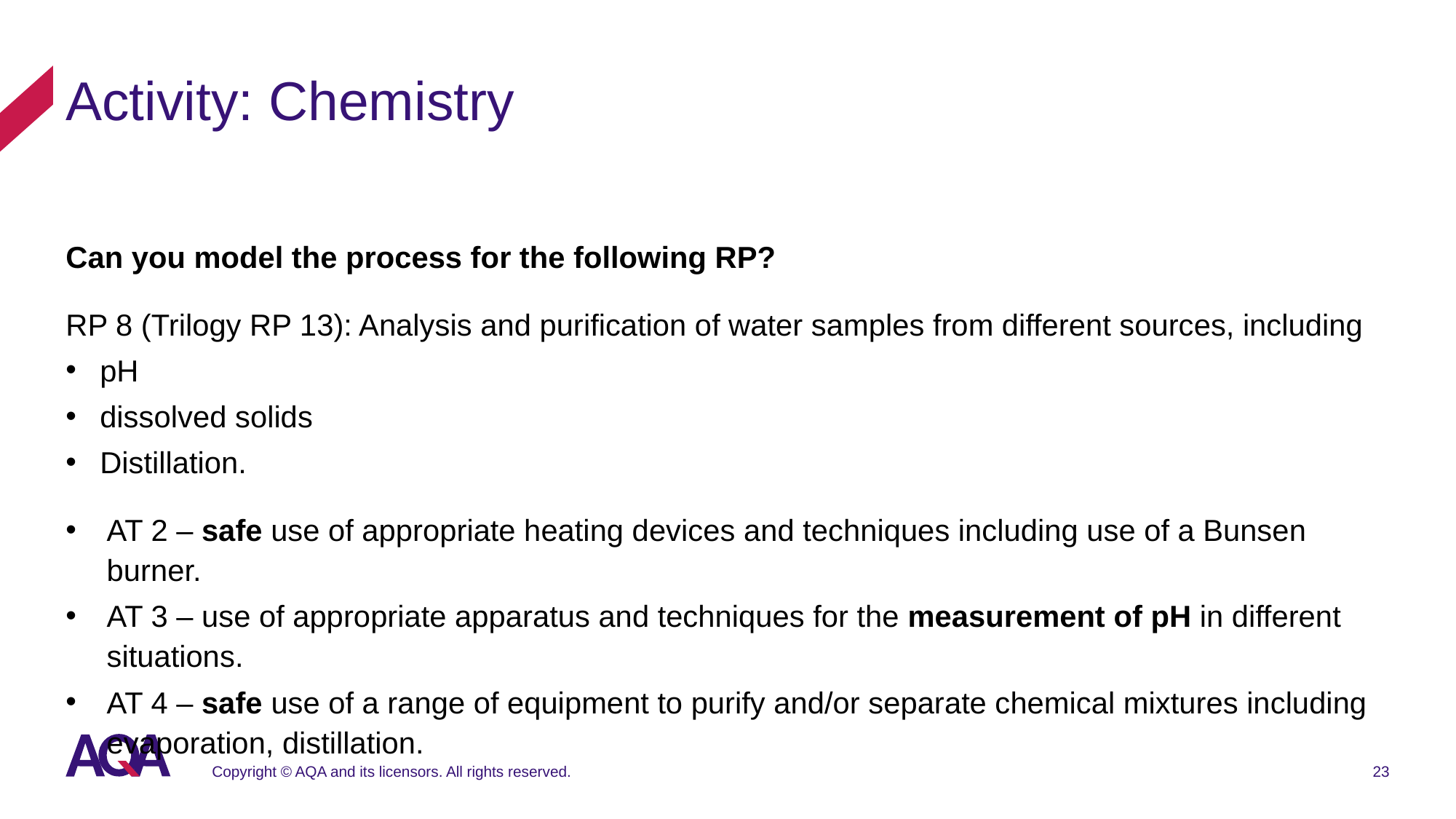

# Activity: Chemistry
Can you model the process for the following RP?
RP 8 (Trilogy RP 13): Analysis and purification of water samples from different sources, including
pH
dissolved solids
Distillation.
AT 2 – safe use of appropriate heating devices and techniques including use of a Bunsen burner.
AT 3 – use of appropriate apparatus and techniques for the measurement of pH in different situations.
AT 4 – safe use of a range of equipment to purify and/or separate chemical mixtures including evaporation, distillation.
Copyright © AQA and its licensors. All rights reserved.
23